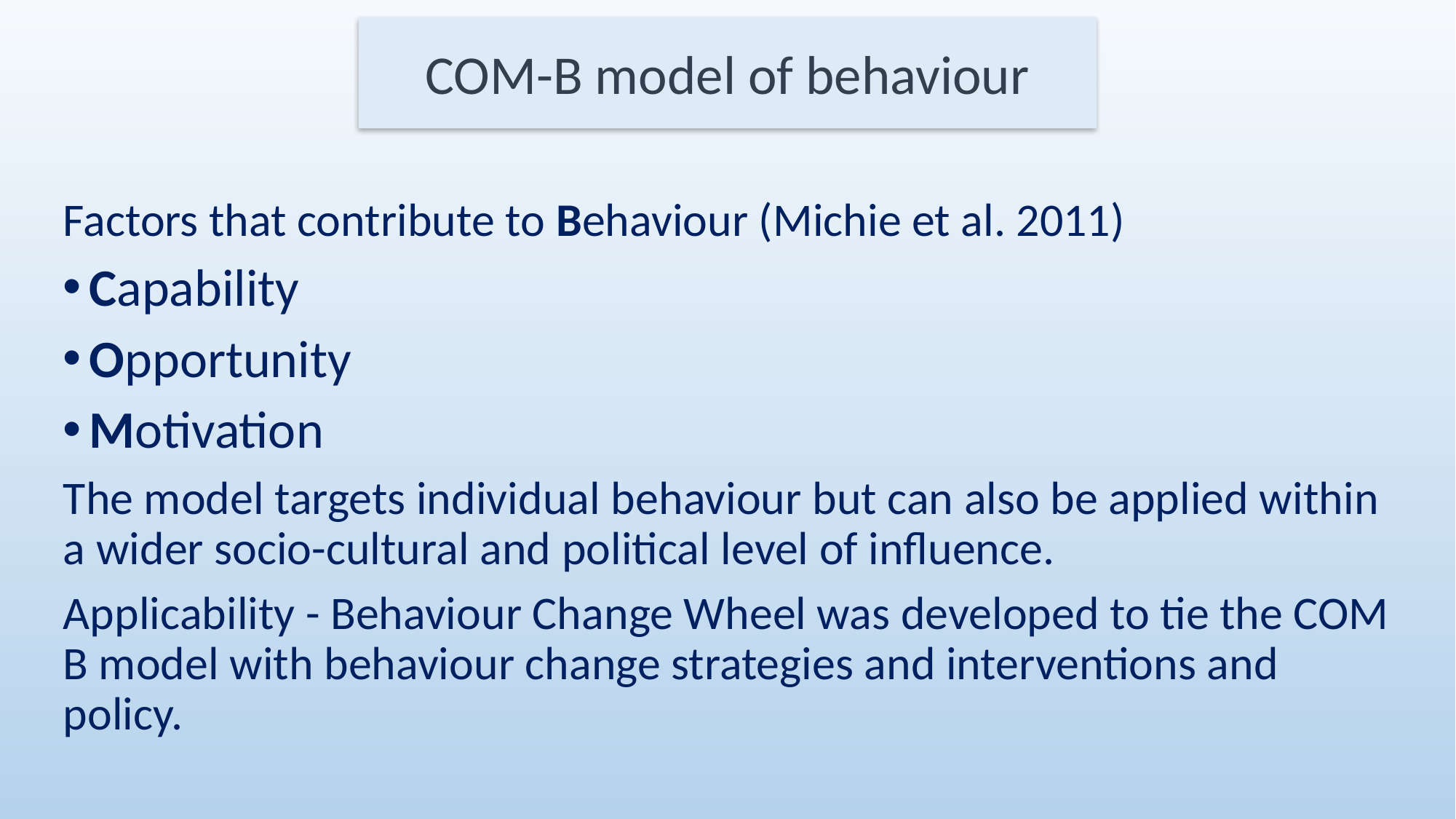

# COM-B model of behaviour
Factors that contribute to Behaviour (Michie et al. 2011)
Capability
Opportunity
Motivation
The model targets individual behaviour but can also be applied within a wider socio-cultural and political level of influence.
Applicability - Behaviour Change Wheel was developed to tie the COM B model with behaviour change strategies and interventions and policy.